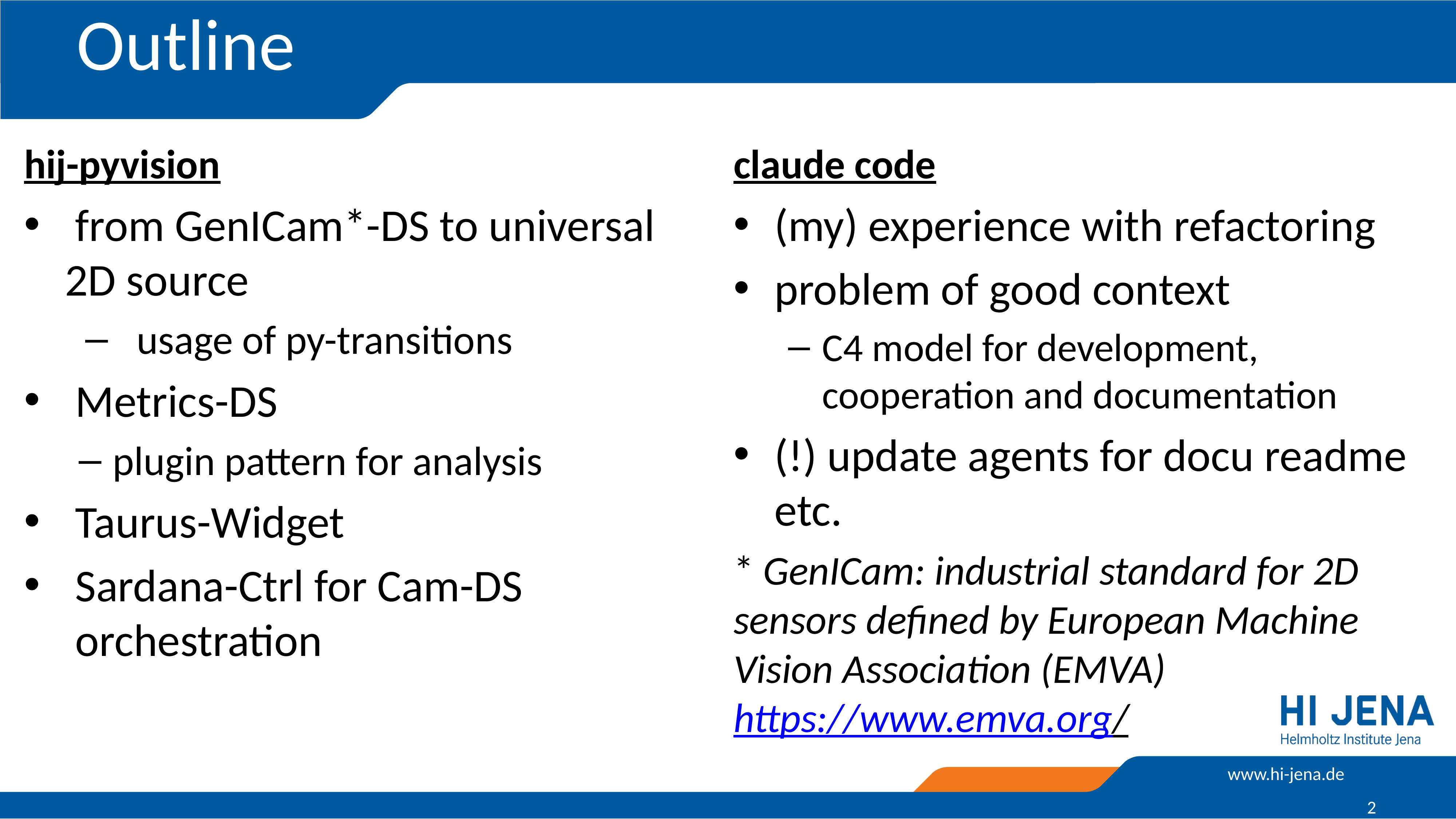

# Outline
hij-pyvision
 from GenICam*-DS to universal 2D source
usage of py-transitions
 Metrics-DS
plugin pattern for analysis
 Taurus-Widget
 Sardana-Ctrl for Cam-DS
 orchestration

claude code
(my) experience with refactoring
problem of good context
C4 model for development, cooperation and documentation
(!) update agents for docu readme etc.
* GenICam: industrial standard for 2D sensors defined by European Machine Vision Association (EMVA) https://www.emva.org/

2